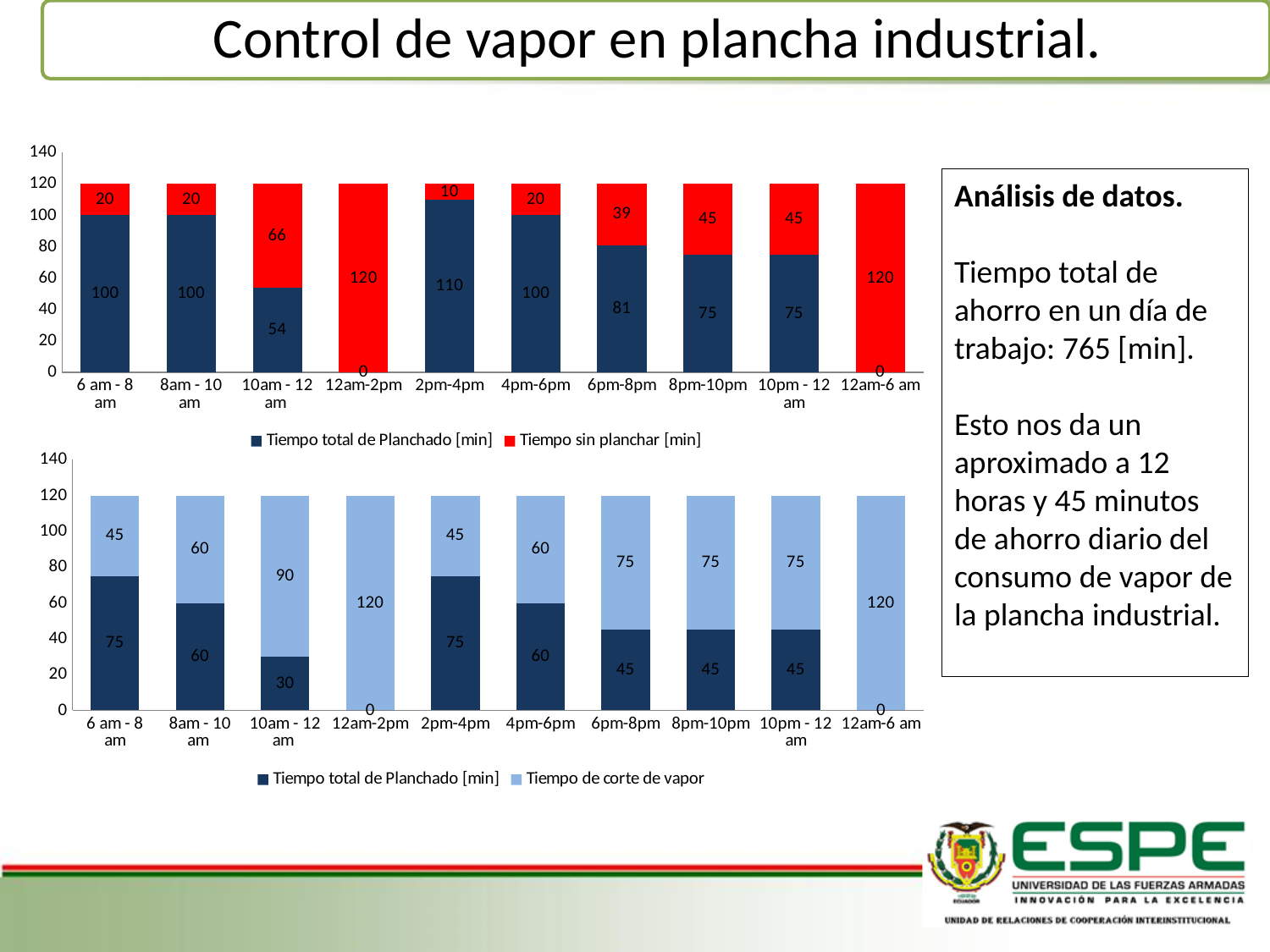

Control de vapor en plancha industrial.

### Chart

| Category | Tiempo total de Planchado [min] | Tiempo sin planchar [min] |
|---|---|---|
| 6 am - 8 am | 100.0 | 20.0 |
| 8am - 10 am  | 100.0 | 20.0 |
| 10am - 12 am  | 54.0 | 66.0 |
| 12am-2pm | 0.0 | 120.0 |
| 2pm-4pm | 110.0 | 10.0 |
| 4pm-6pm | 100.0 | 20.0 |
| 6pm-8pm | 81.0 | 39.0 |
| 8pm-10pm | 75.0 | 45.0 |
| 10pm - 12 am | 75.0 | 45.0 |
| 12am-6 am  | 0.0 | 120.0 |
Análisis de datos.

Tiempo total de ahorro en un día de trabajo: 765 [min].

Esto nos da un aproximado a 12 horas y 45 minutos de ahorro diario del consumo de vapor de la plancha industrial.

### Chart

| Category | Tiempo total de Planchado [min] | Tiempo de corte de vapor |
|---|---|---|
| 6 am - 8 am | 75.0 | 45.0 |
| 8am - 10 am  | 60.0 | 60.0 |
| 10am - 12 am  | 30.0 | 90.0 |
| 12am-2pm | 0.0 | 120.0 |
| 2pm-4pm | 75.0 | 45.0 |
| 4pm-6pm | 60.0 | 60.0 |
| 6pm-8pm | 45.0 | 75.0 |
| 8pm-10pm | 45.0 | 75.0 |
| 10pm - 12 am | 45.0 | 75.0 |
| 12am-6 am  | 0.0 | 120.0 |